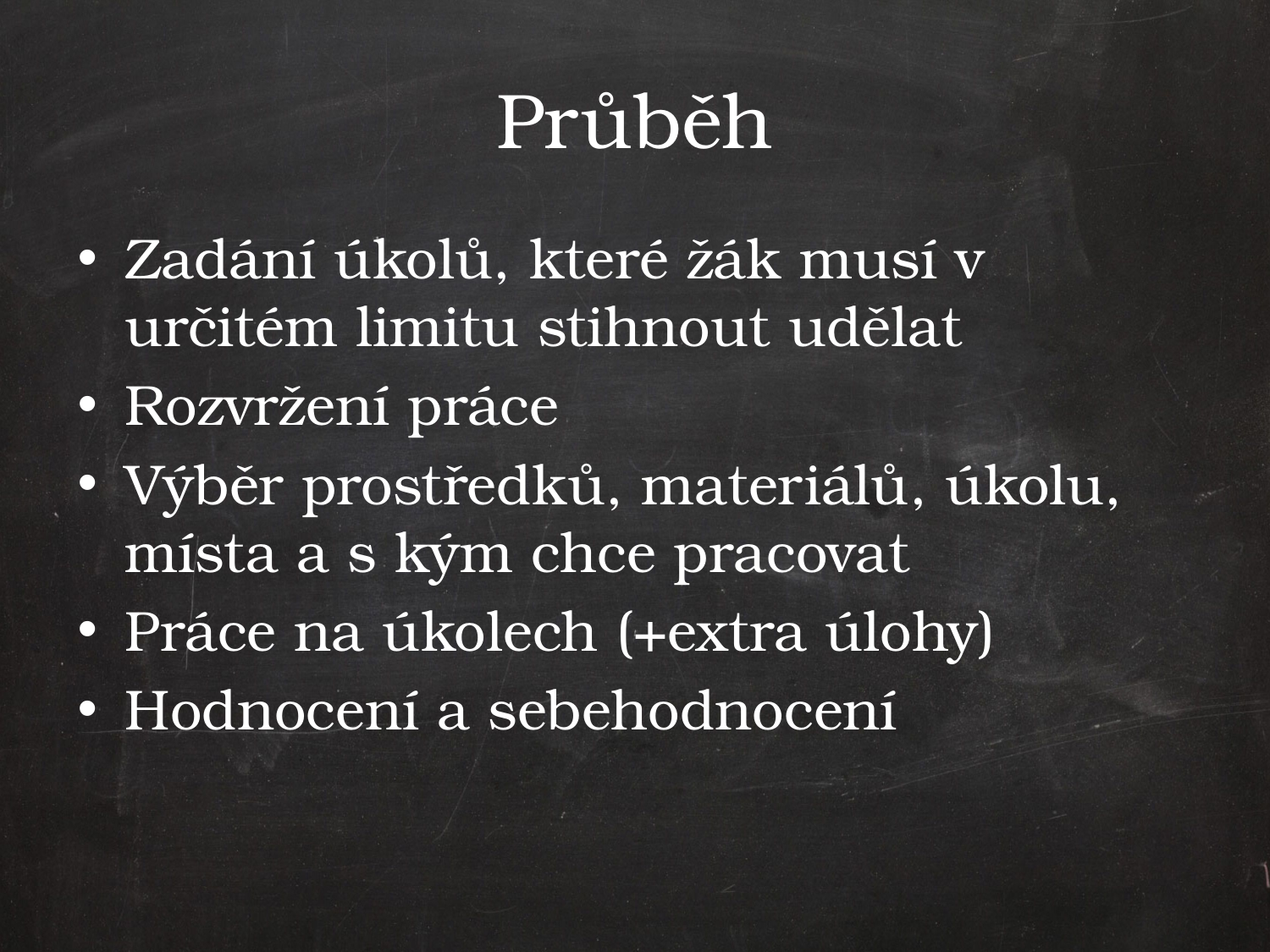

# Průběh
Zadání úkolů, které žák musí v určitém limitu stihnout udělat
Rozvržení práce
Výběr prostředků, materiálů, úkolu, místa a s kým chce pracovat
Práce na úkolech (+extra úlohy)
Hodnocení a sebehodnocení